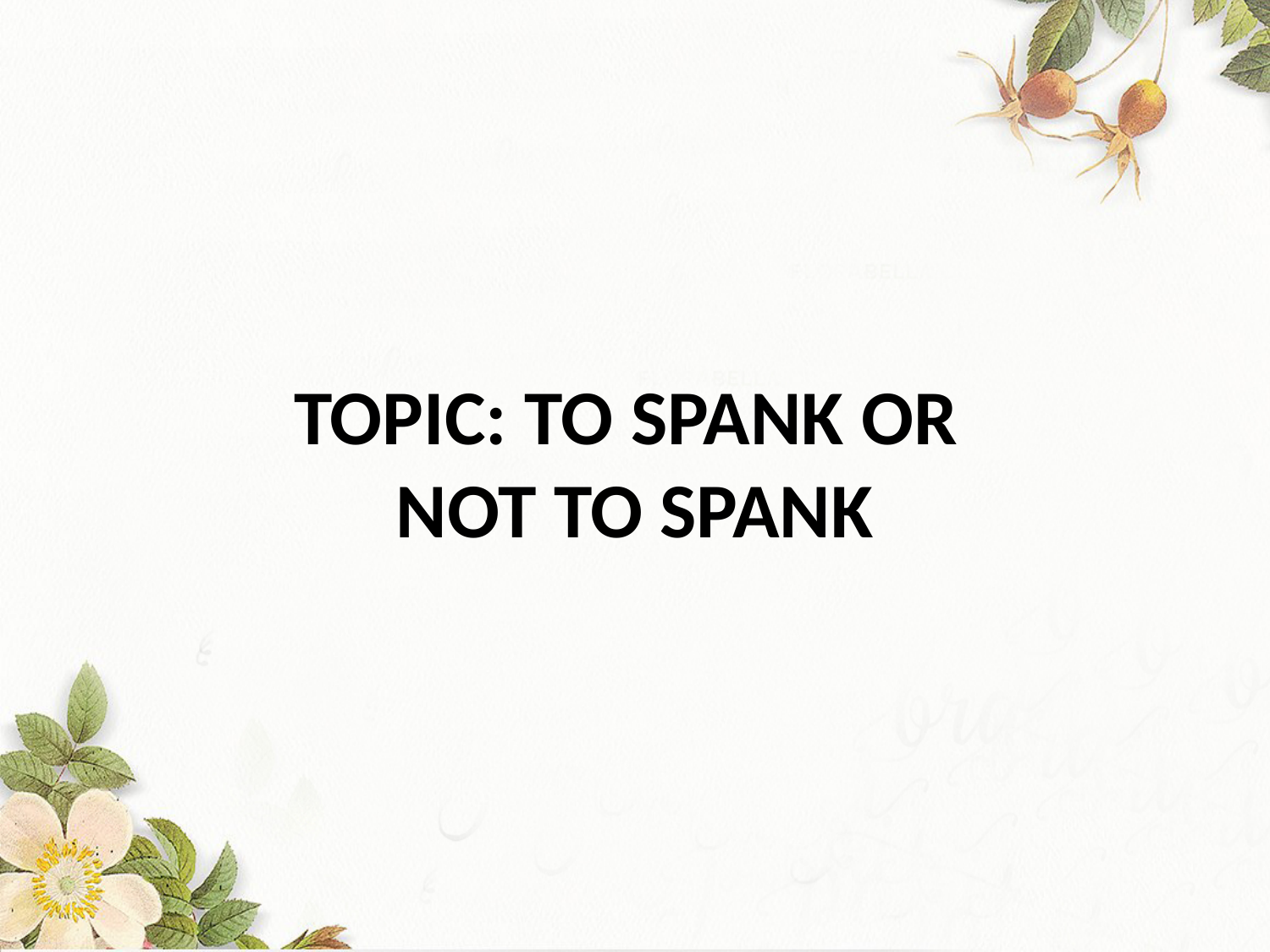

# TOPIC: TO SPANK OR NOT TO SPANK